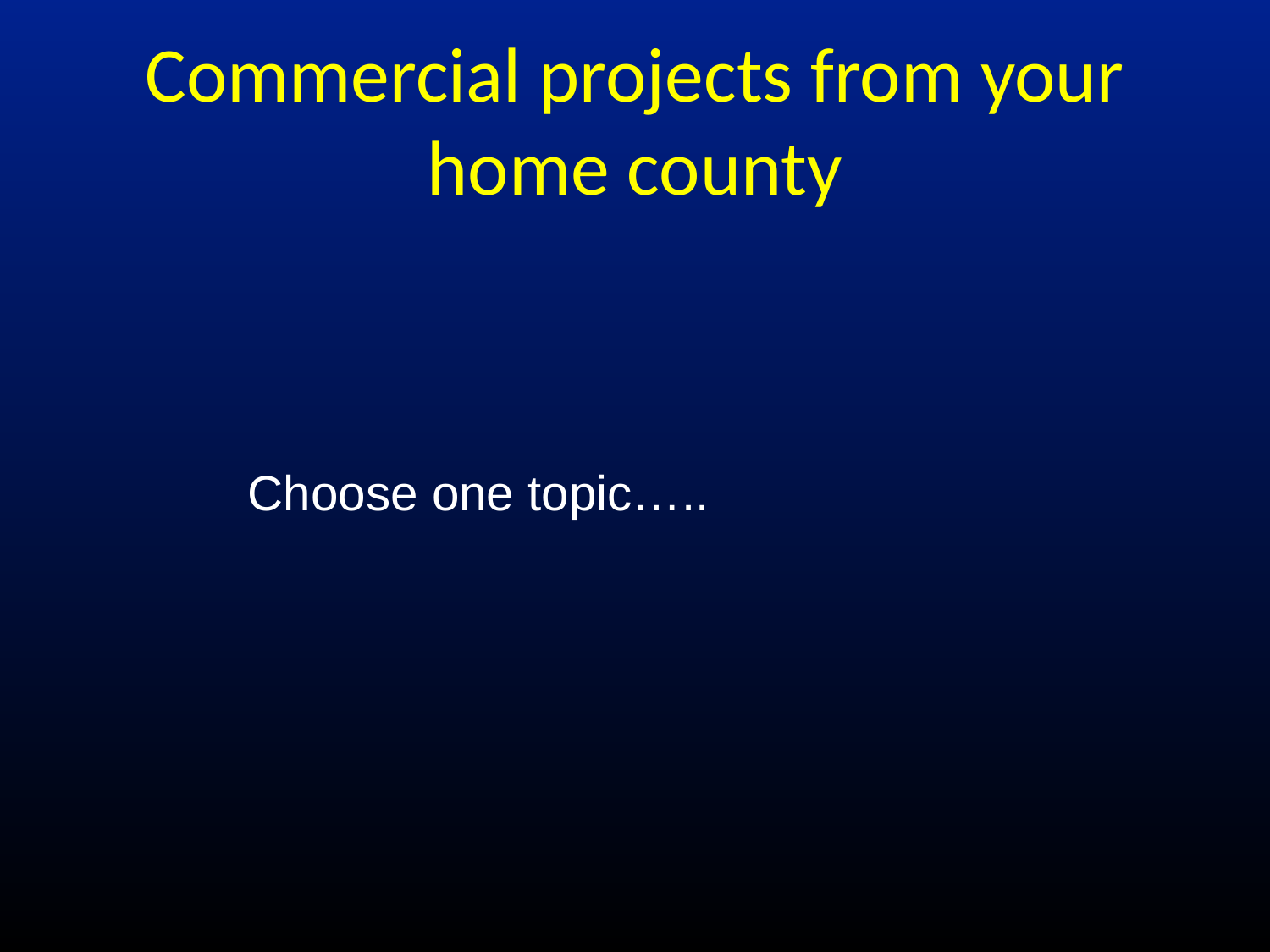

# Commercial projects from your home county
Choose one topic…..